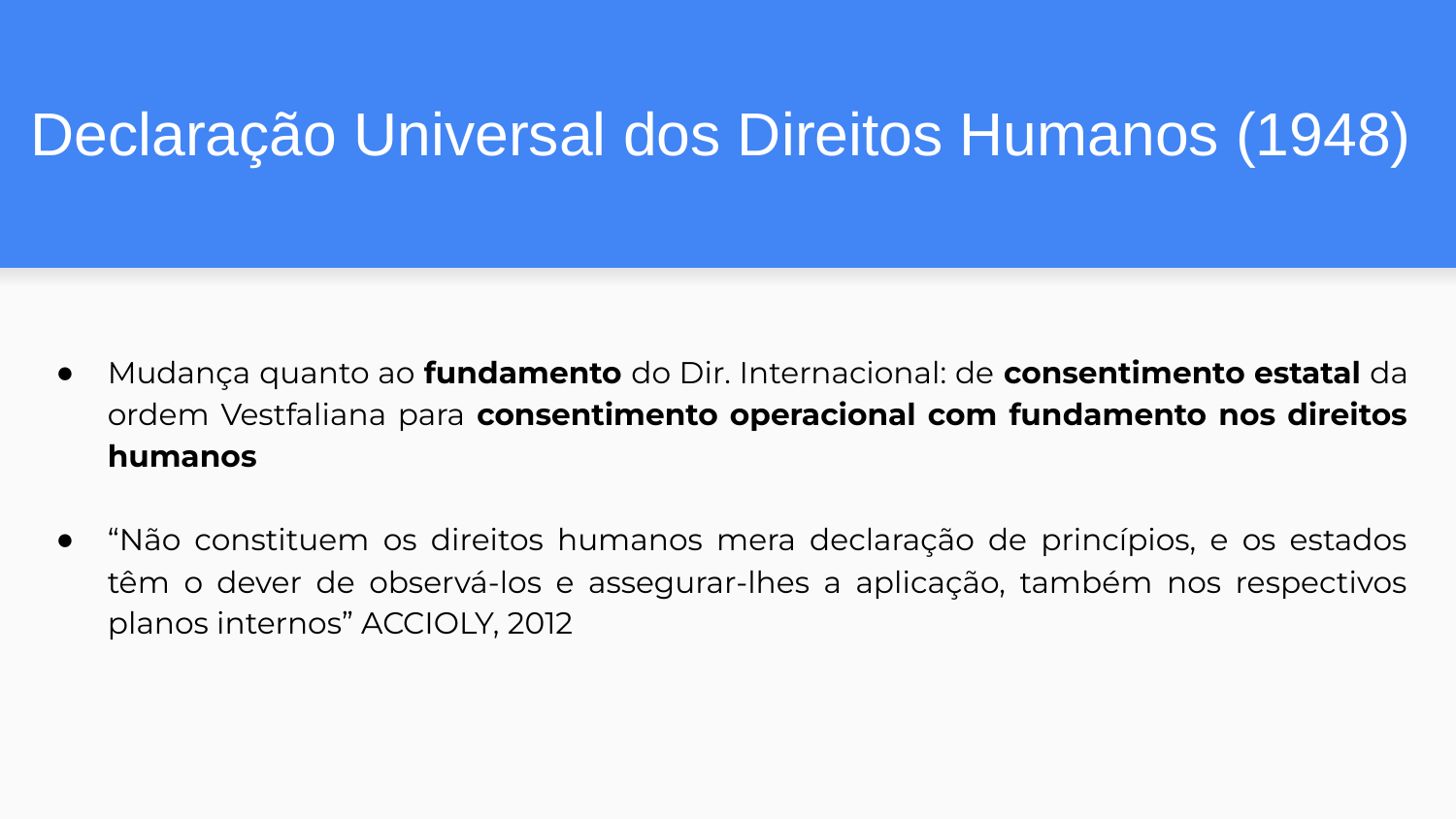

Declaração Universal dos Direitos Humanos (1948)
Mudança quanto ao fundamento do Dir. Internacional: de consentimento estatal da ordem Vestfaliana para consentimento operacional com fundamento nos direitos humanos

“Não constituem os direitos humanos mera declaração de princípios, e os estados têm o dever de observá-los e assegurar-lhes a aplicação, também nos respectivos planos internos” ACCIOLY, 2012